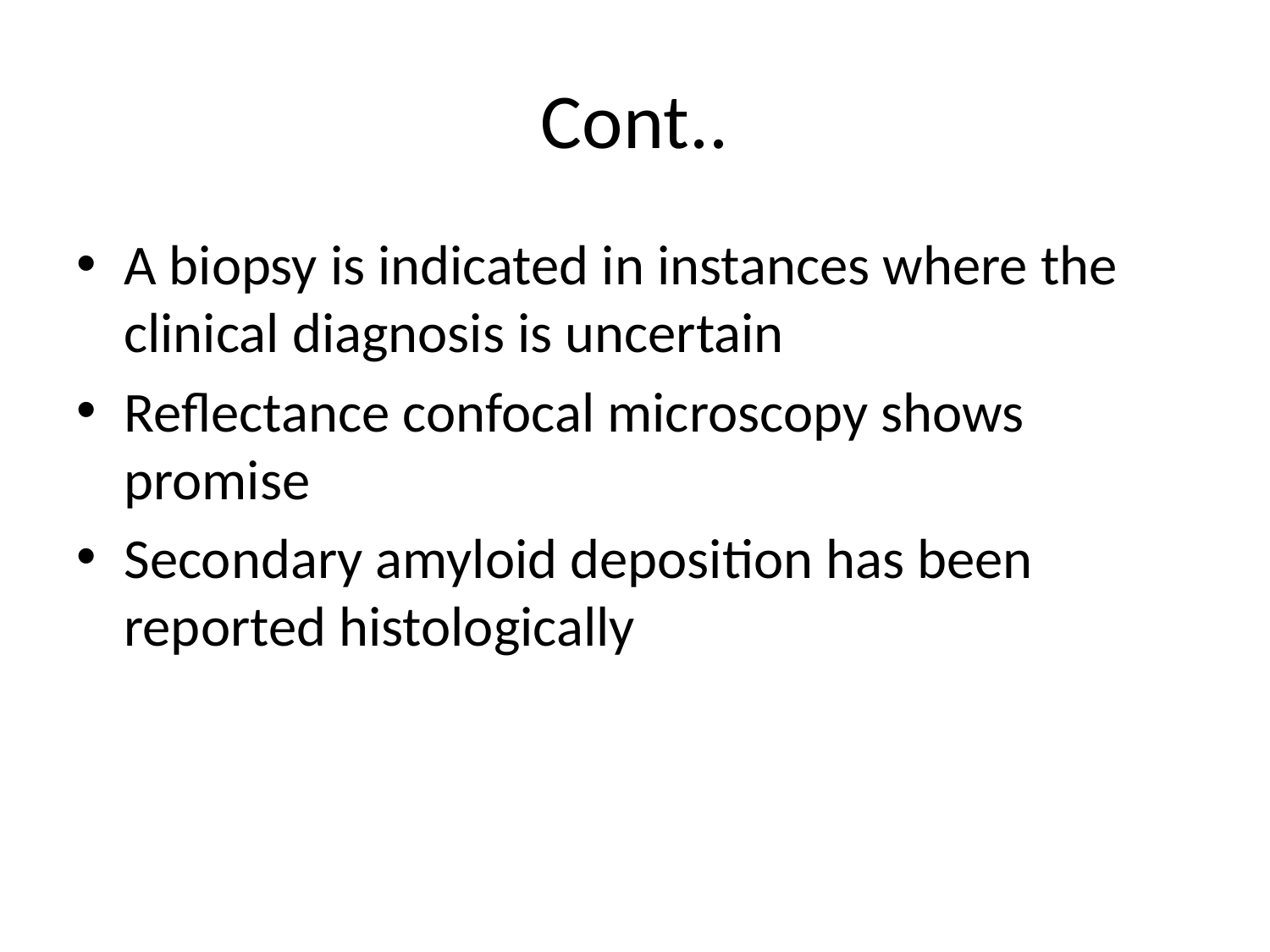

# Cont..
A biopsy is indicated in instances where the clinical diagnosis is uncertain
Reflectance confocal microscopy shows promise
Secondary amyloid deposition has been reported histologically